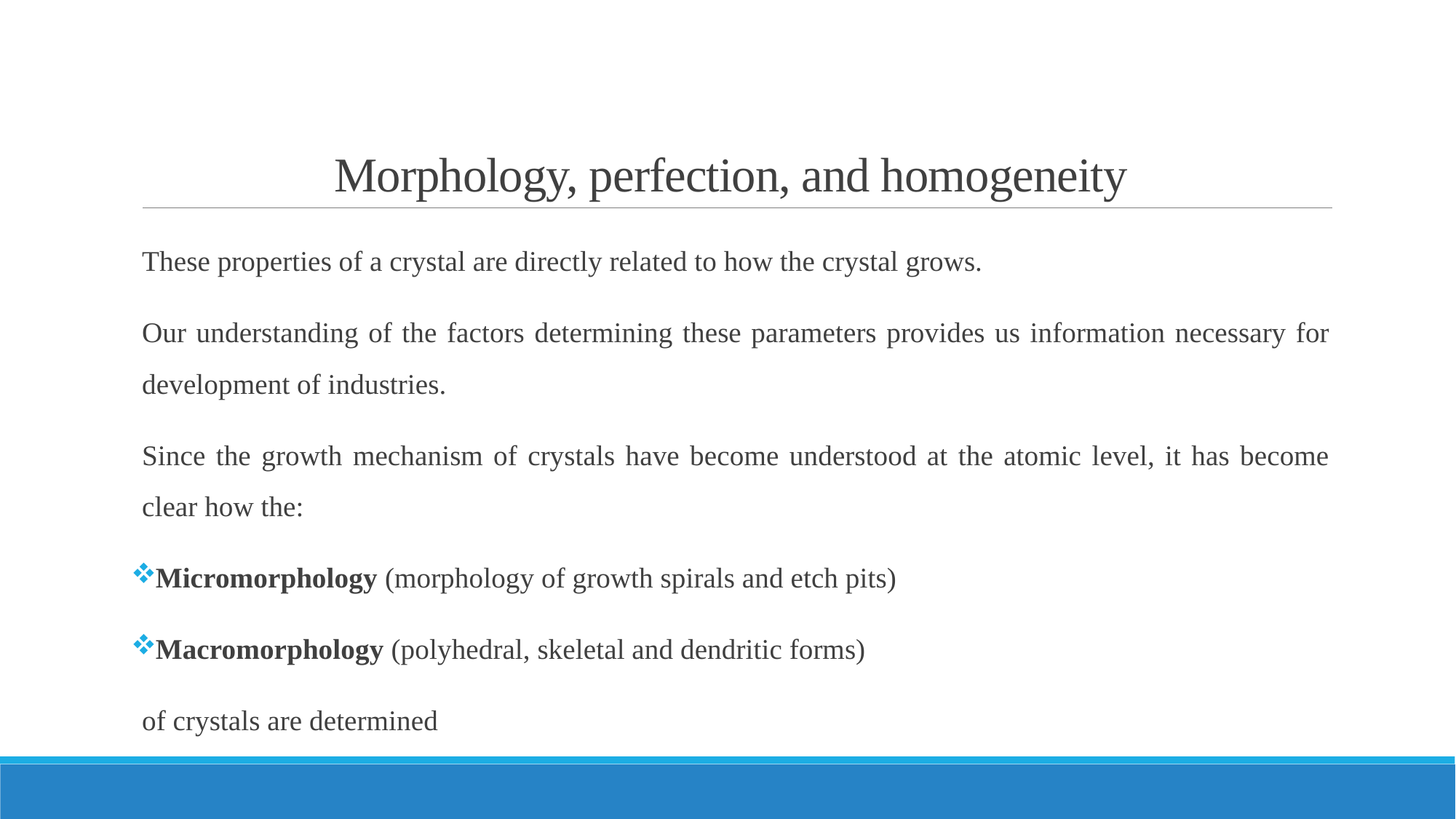

# Morphology, perfection, and homogeneity
These properties of a crystal are directly related to how the crystal grows.
Our understanding of the factors determining these parameters provides us information necessary for development of industries.
Since the growth mechanism of crystals have become understood at the atomic level, it has become clear how the:
Micromorphology (morphology of growth spirals and etch pits)
Macromorphology (polyhedral, skeletal and dendritic forms)
of crystals are determined